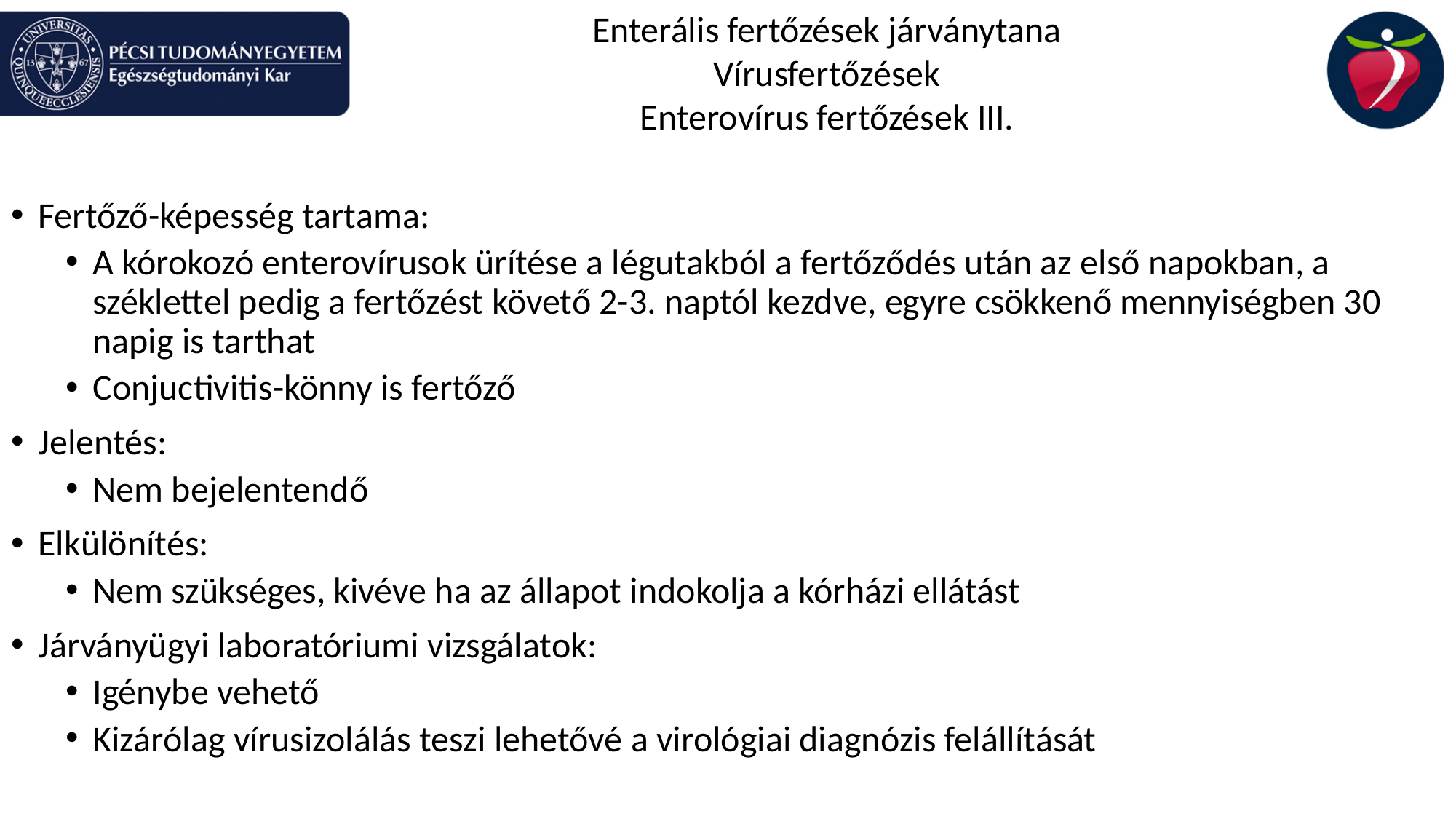

# Enterális fertőzések járványtana Vírusfertőzések Enterovírus fertőzések III.
Fertőző-képesség tartama:
A kórokozó enterovírusok ürítése a légutakból a fertőződés után az első napokban, a széklettel pedig a fertőzést követő 2-3. naptól kezdve, egyre csökkenő mennyiségben 30 napig is tarthat
Conjuctivitis-könny is fertőző
Jelentés:
Nem bejelentendő
Elkülönítés:
Nem szükséges, kivéve ha az állapot indokolja a kórházi ellátást
Járványügyi laboratóriumi vizsgálatok:
Igénybe vehető
Kizárólag vírusizolálás teszi lehetővé a virológiai diagnózis felállítását